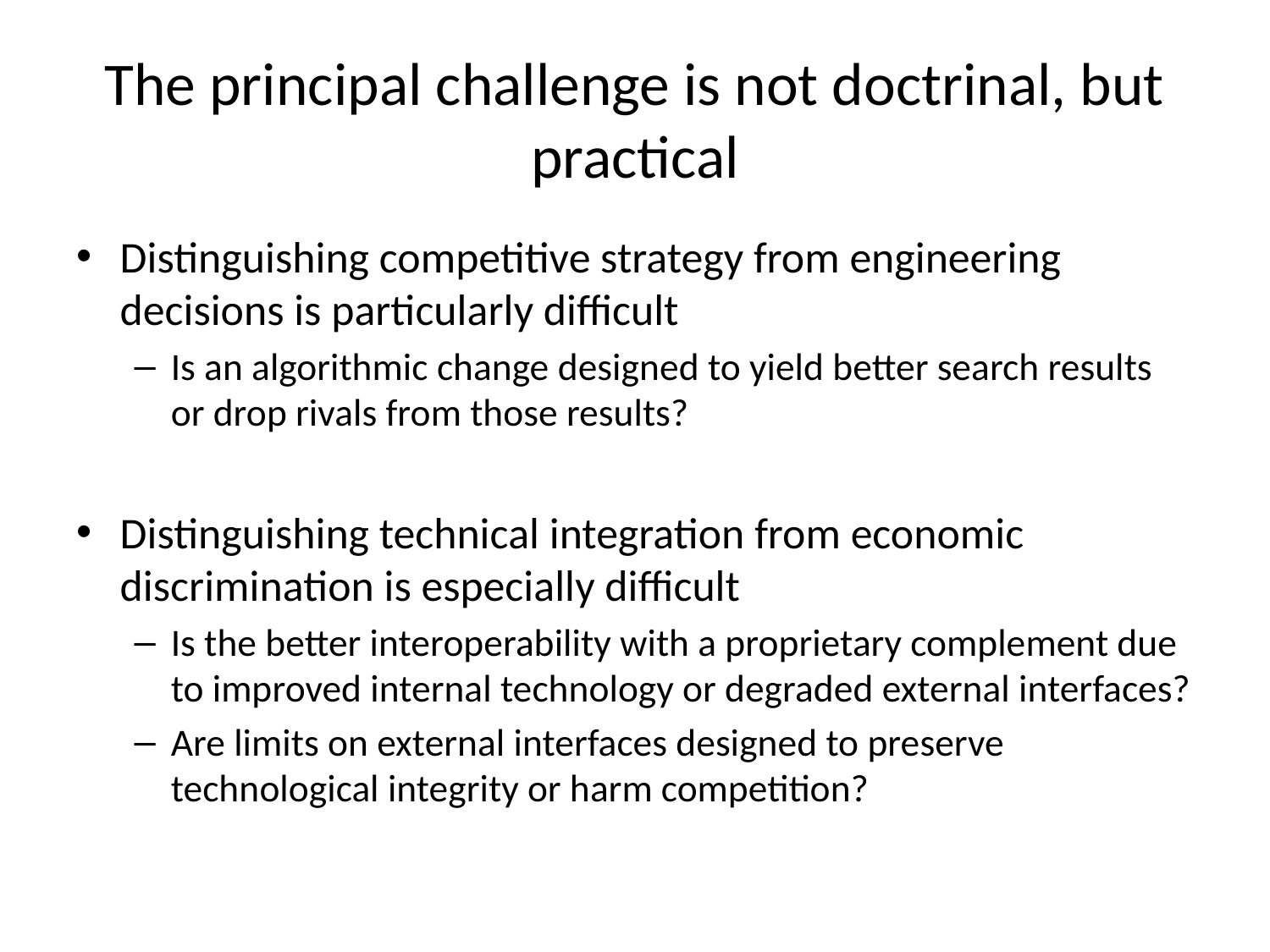

# The principal challenge is not doctrinal, but practical
Distinguishing competitive strategy from engineering decisions is particularly difficult
Is an algorithmic change designed to yield better search results or drop rivals from those results?

Distinguishing technical integration from economic discrimination is especially difficult
Is the better interoperability with a proprietary complement due to improved internal technology or degraded external interfaces?
Are limits on external interfaces designed to preserve technological integrity or harm competition?